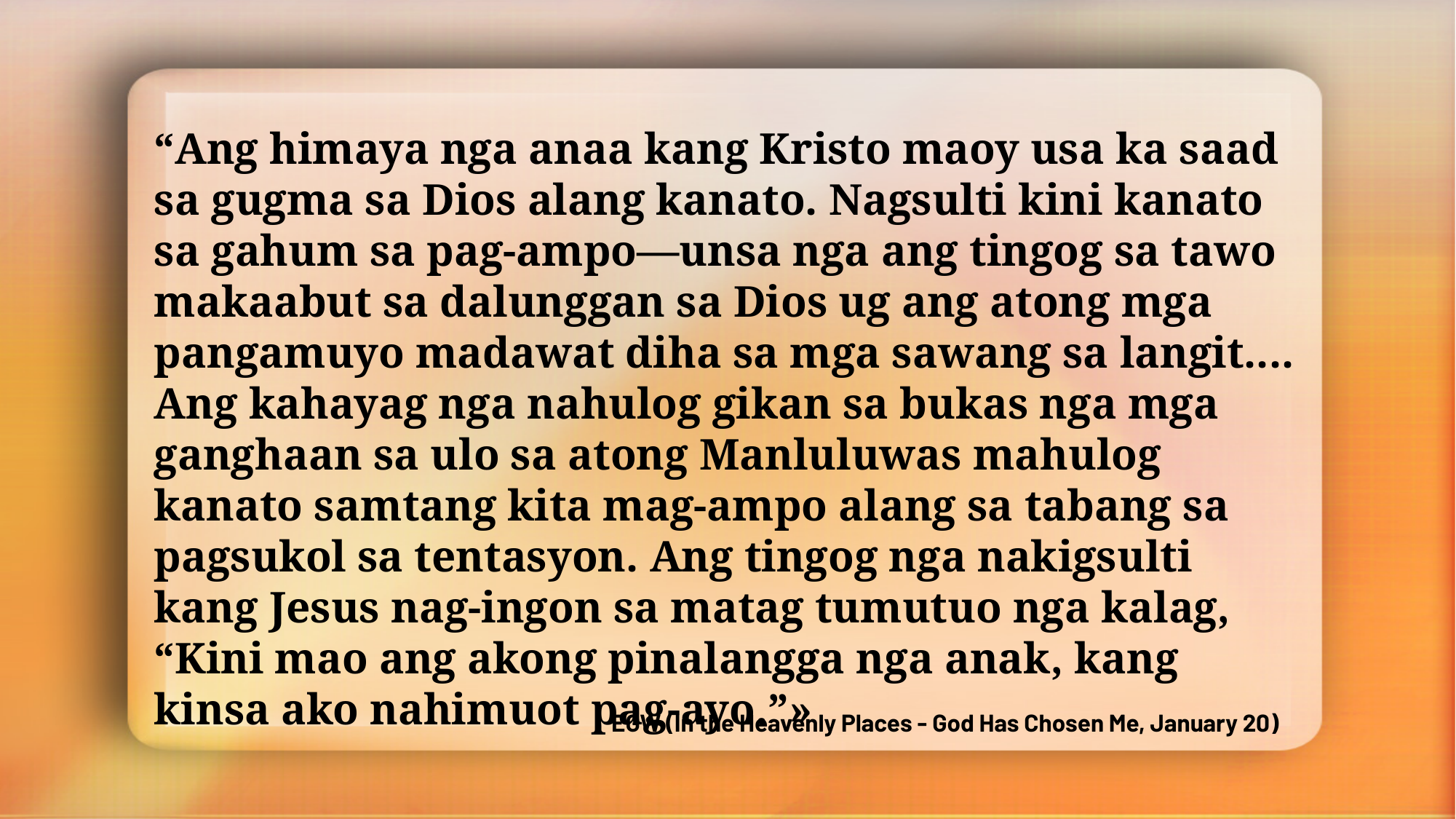

“Ang himaya nga anaa kang Kristo maoy usa ka saad sa gugma sa Dios alang kanato. Nagsulti kini kanato sa gahum sa pag-ampo—unsa nga ang tingog sa tawo makaabut sa dalunggan sa Dios ug ang atong mga pangamuyo madawat diha sa mga sawang sa langit.... Ang kahayag nga nahulog gikan sa bukas nga mga ganghaan sa ulo sa atong Manluluwas mahulog kanato samtang kita mag-ampo alang sa tabang sa pagsukol sa tentasyon. Ang tingog nga nakigsulti kang Jesus nag-ingon sa matag tumutuo nga kalag, “Kini mao ang akong pinalangga nga anak, kang kinsa ako nahimuot pag-ayo.”»
EGW (In the Heavenly Places - God Has Chosen Me, January 20)